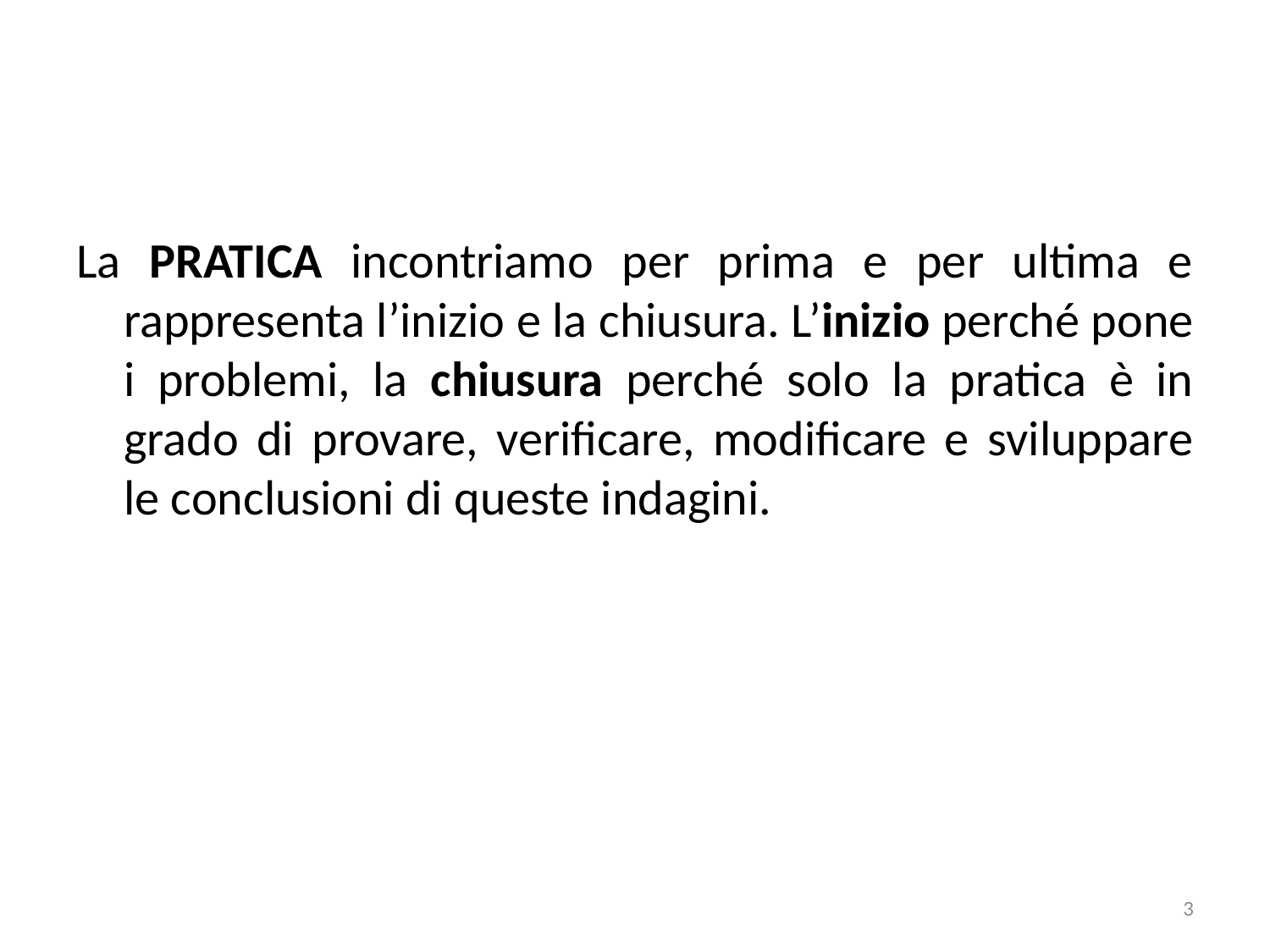

La PRATICA incontriamo per prima e per ultima e rappresenta l’inizio e la chiusura. L’inizio perché pone i problemi, la chiusura perché solo la pratica è in grado di provare, verificare, modificare e sviluppare le conclusioni di queste indagini.

3